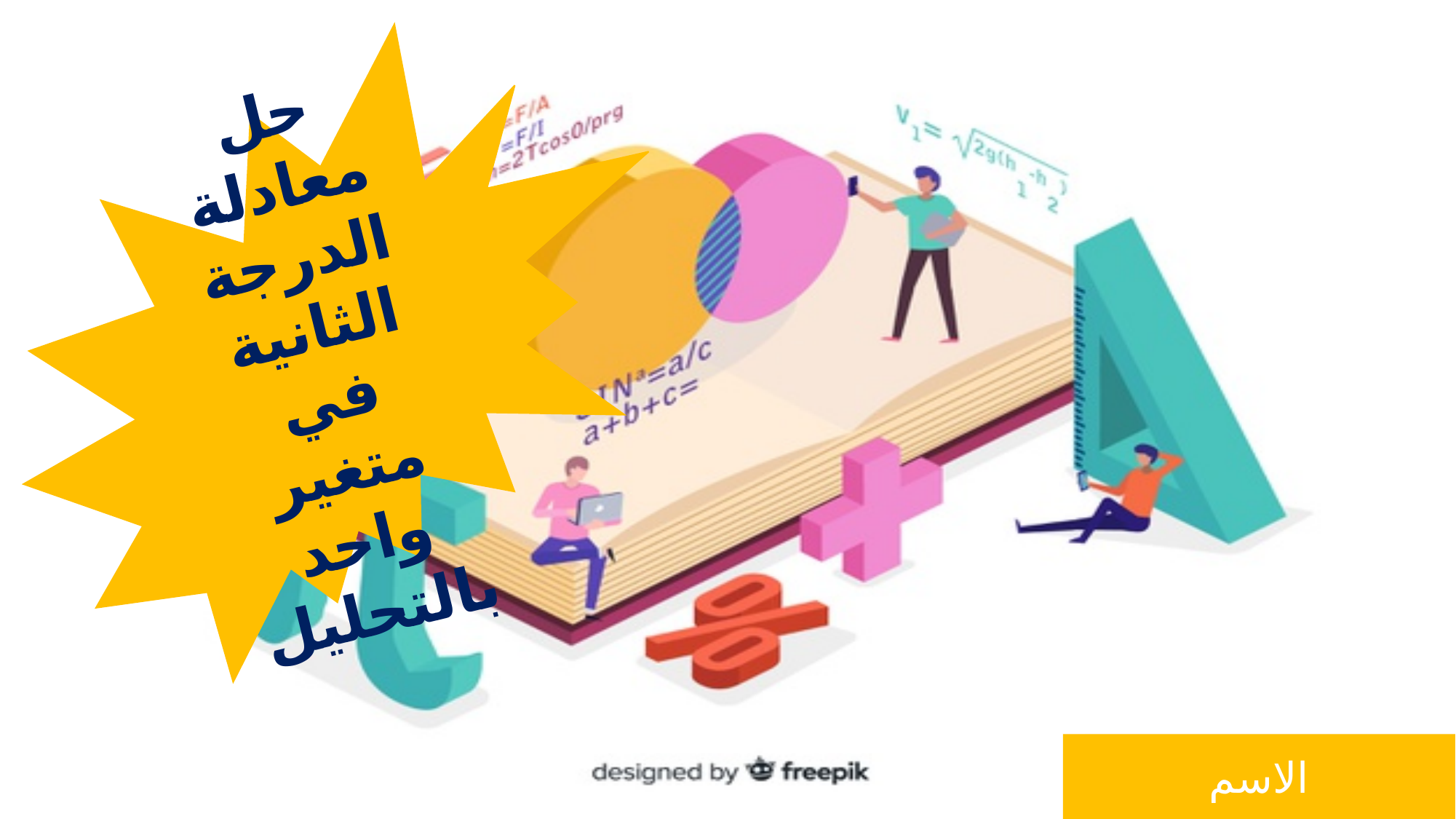

حل معادلة الدرجة الثانية في متغير واحد بالتحليل
الاسم